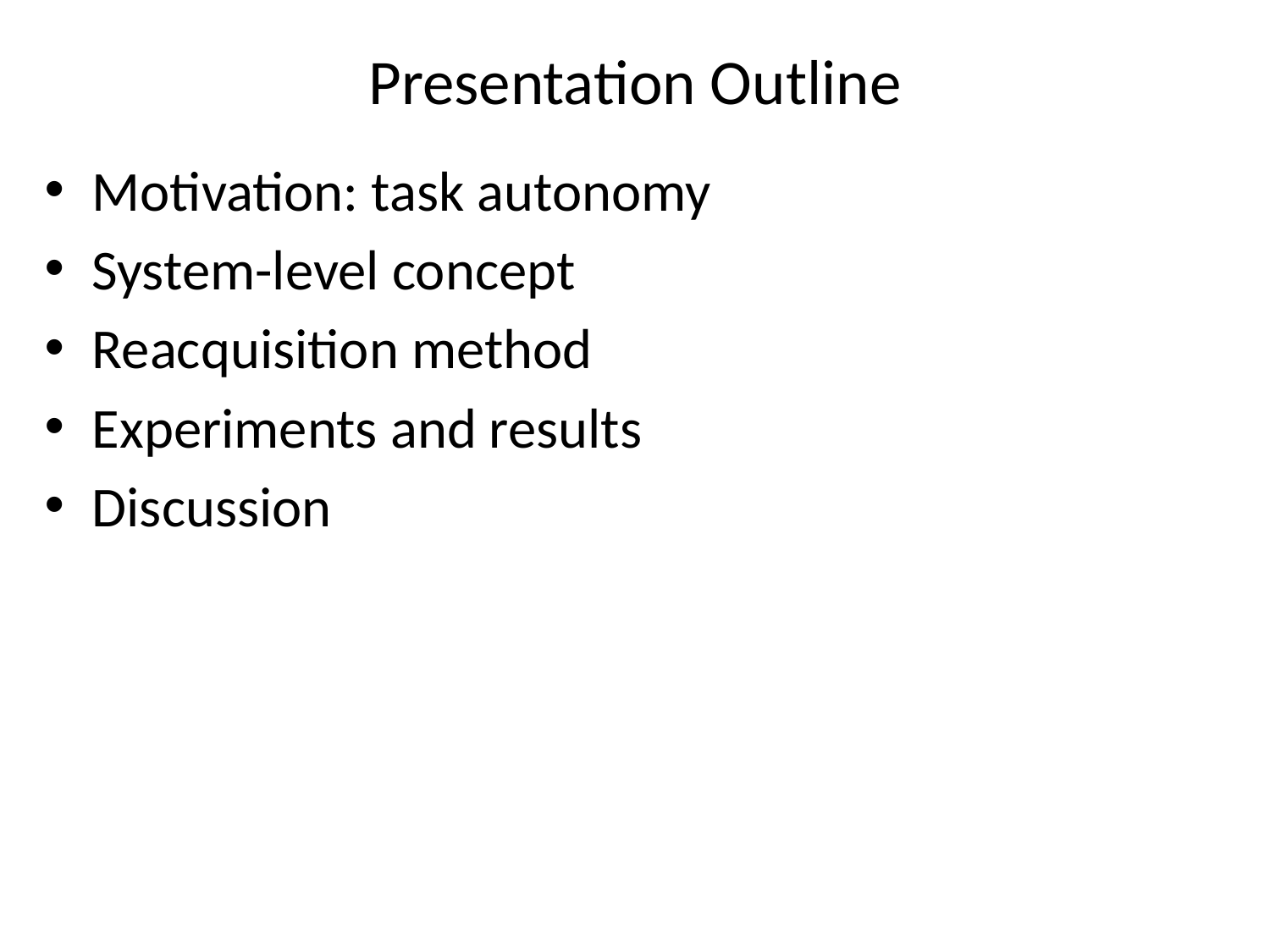

# Presentation Outline
Motivation: task autonomy
System-level concept
Reacquisition method
Experiments and results
Discussion